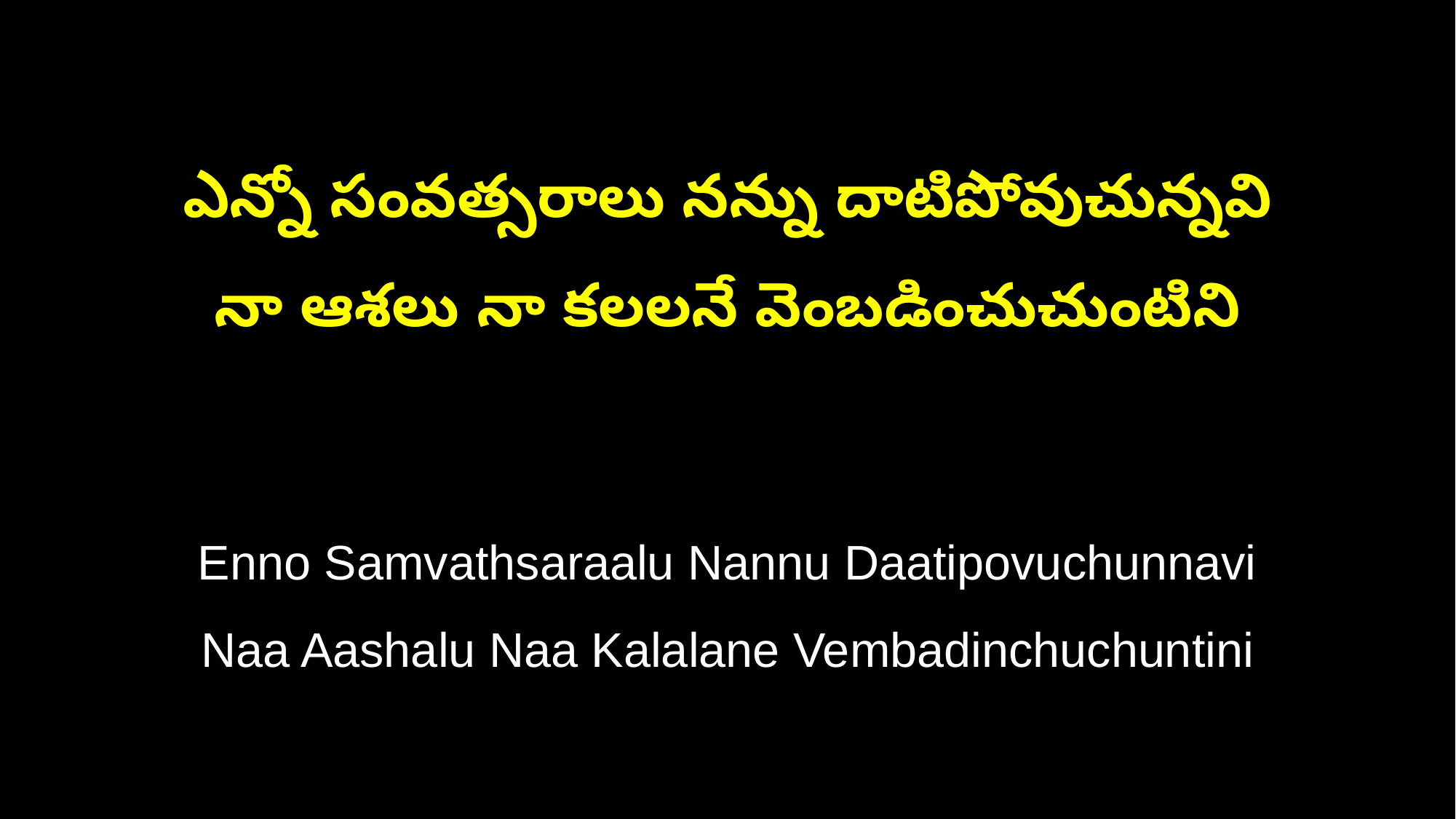

ఎన్నో సంవత్సరాలు నన్ను దాటిపోవుచున్నవి
నా ఆశలు నా కలలనే వెంబడించుచుంటిని
Enno Samvathsaraalu Nannu Daatipovuchunnavi
Naa Aashalu Naa Kalalane Vembadinchuchuntini